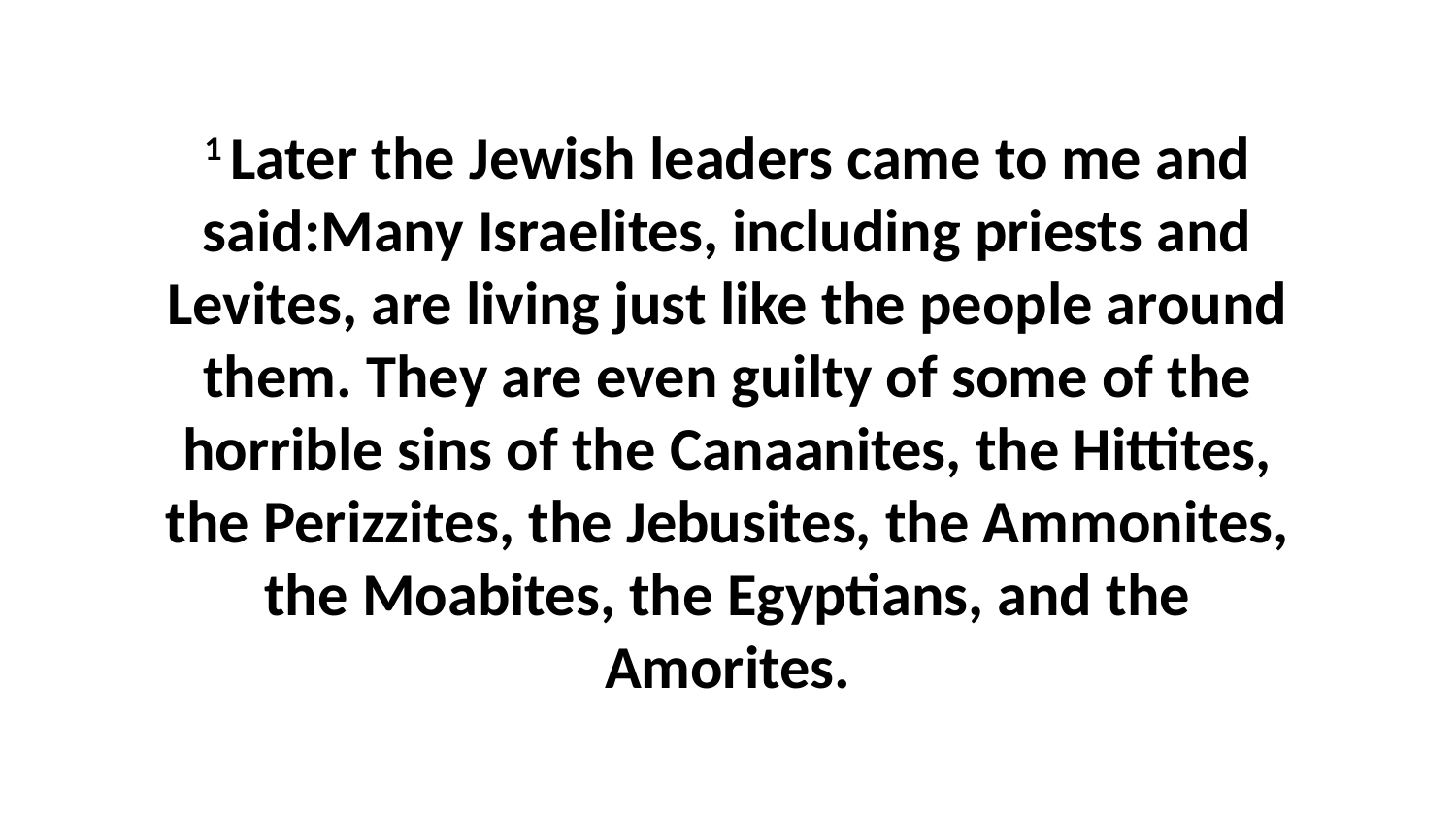

1 Later the Jewish leaders came to me and said:Many Israelites, including priests and Levites, are living just like the people around them. They are even guilty of some of the horrible sins of the Canaanites, the Hittites, the Perizzites, the Jebusites, the Ammonites, the Moabites, the Egyptians, and the Amorites.